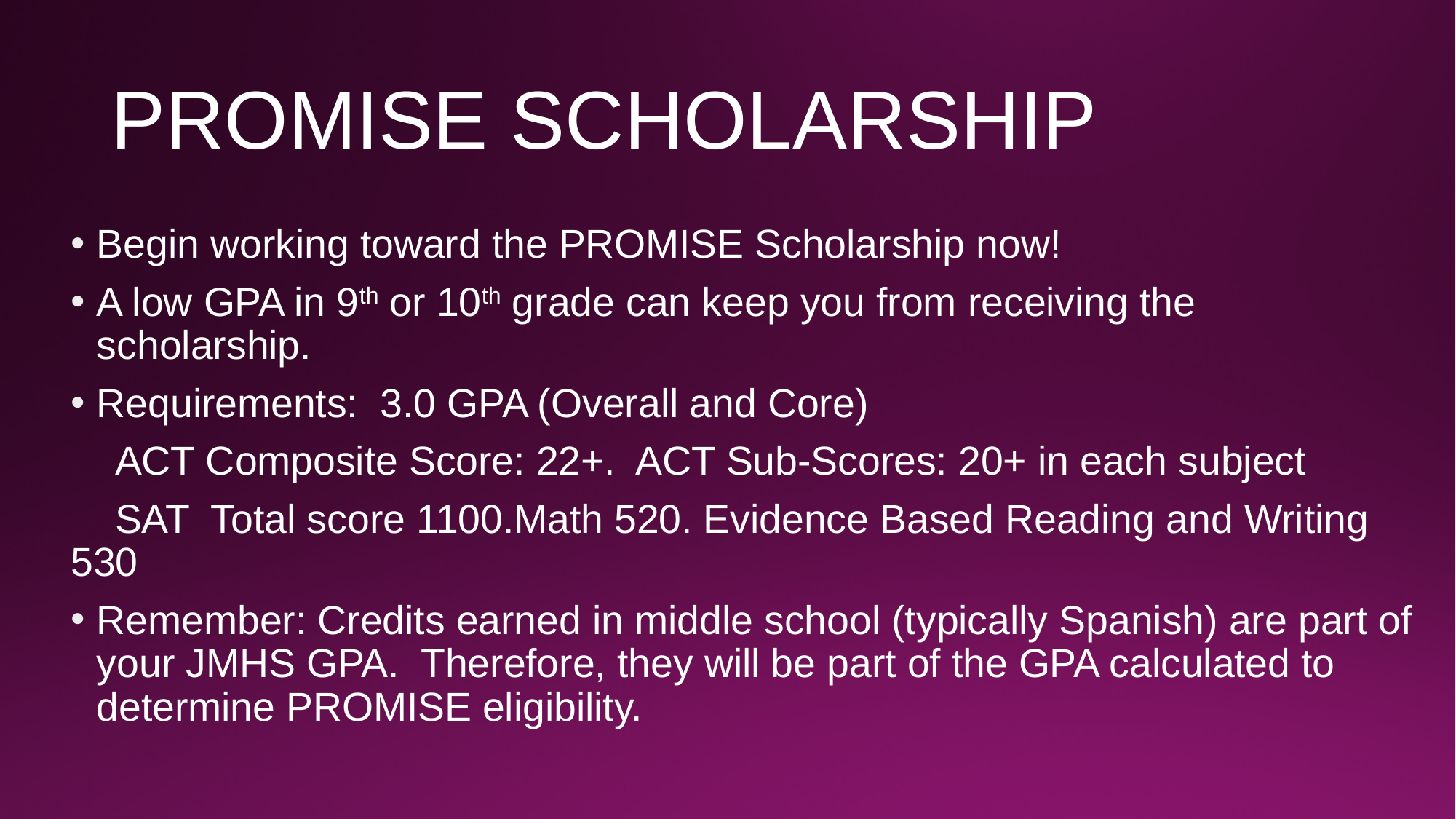

# PROMISE SCHOLARSHIP
Begin working toward the PROMISE Scholarship now!
A low GPA in 9th or 10th grade can keep you from receiving the scholarship.
Requirements:  3.0 GPA (Overall and Core)
    ACT Composite Score: 22+.  ACT Sub-Scores: 20+ in each subject
    SAT  Total score 1100.Math 520. Evidence Based Reading and Writing 530
Remember: Credits earned in middle school (typically Spanish) are part of your JMHS GPA.  Therefore, they will be part of the GPA calculated to determine PROMISE eligibility.